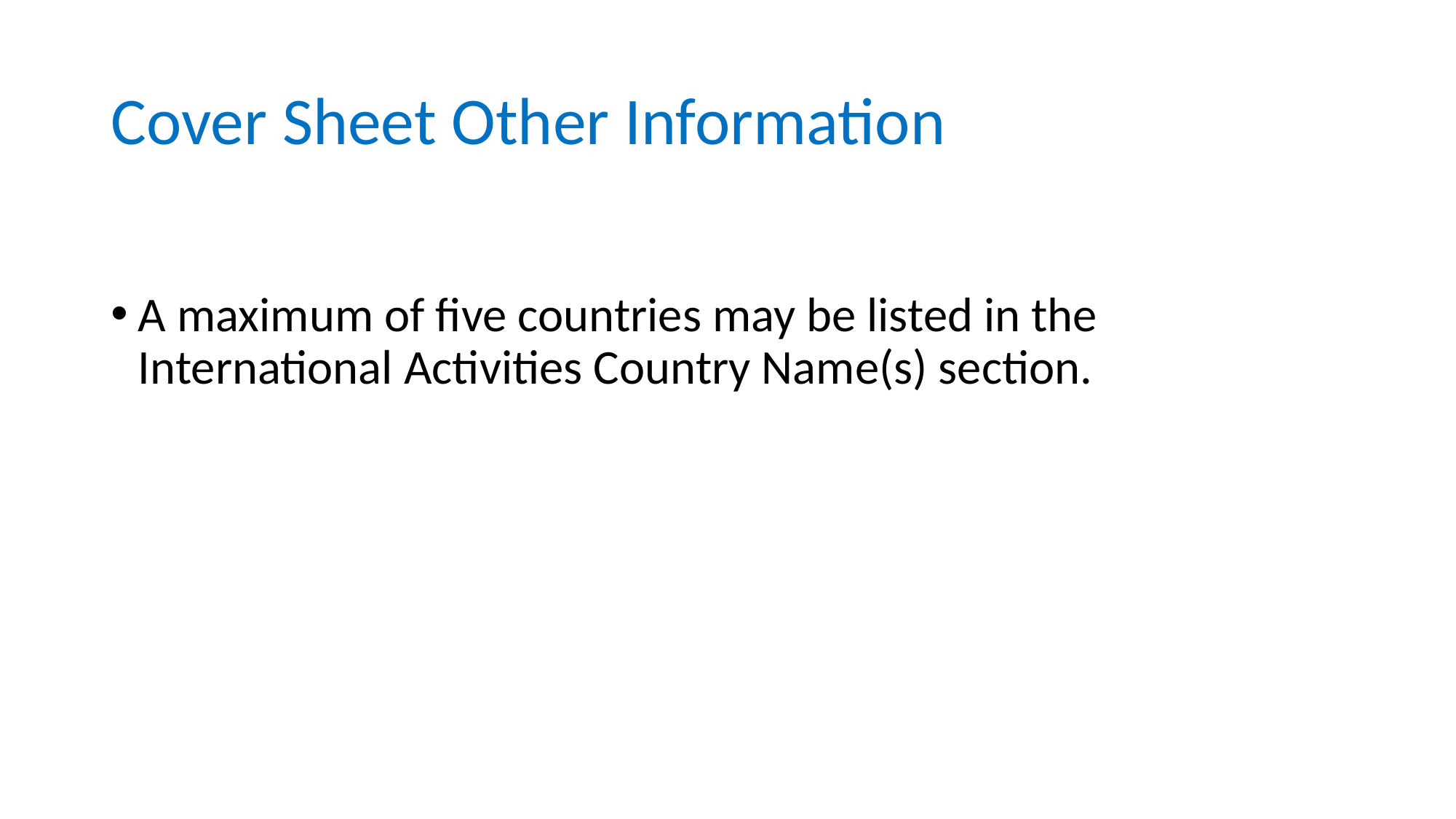

# Cover Sheet Other Information

A maximum of five countries may be listed in the International Activities Country Name(s) section.